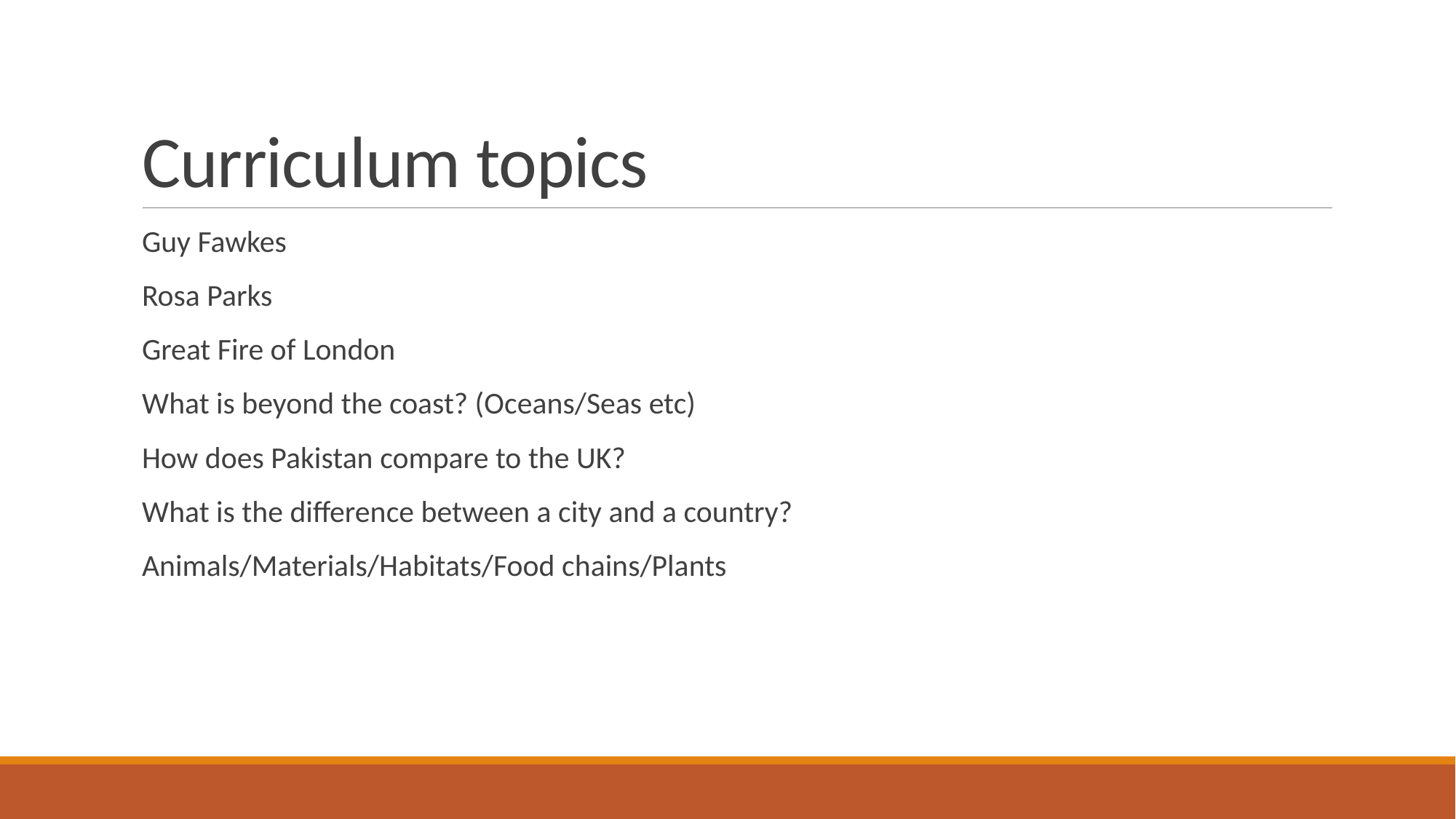

# Curriculum topics
Guy Fawkes
Rosa Parks
Great Fire of London
What is beyond the coast? (Oceans/Seas etc)
How does Pakistan compare to the UK?
What is the difference between a city and a country?
Animals/Materials/Habitats/Food chains/Plants